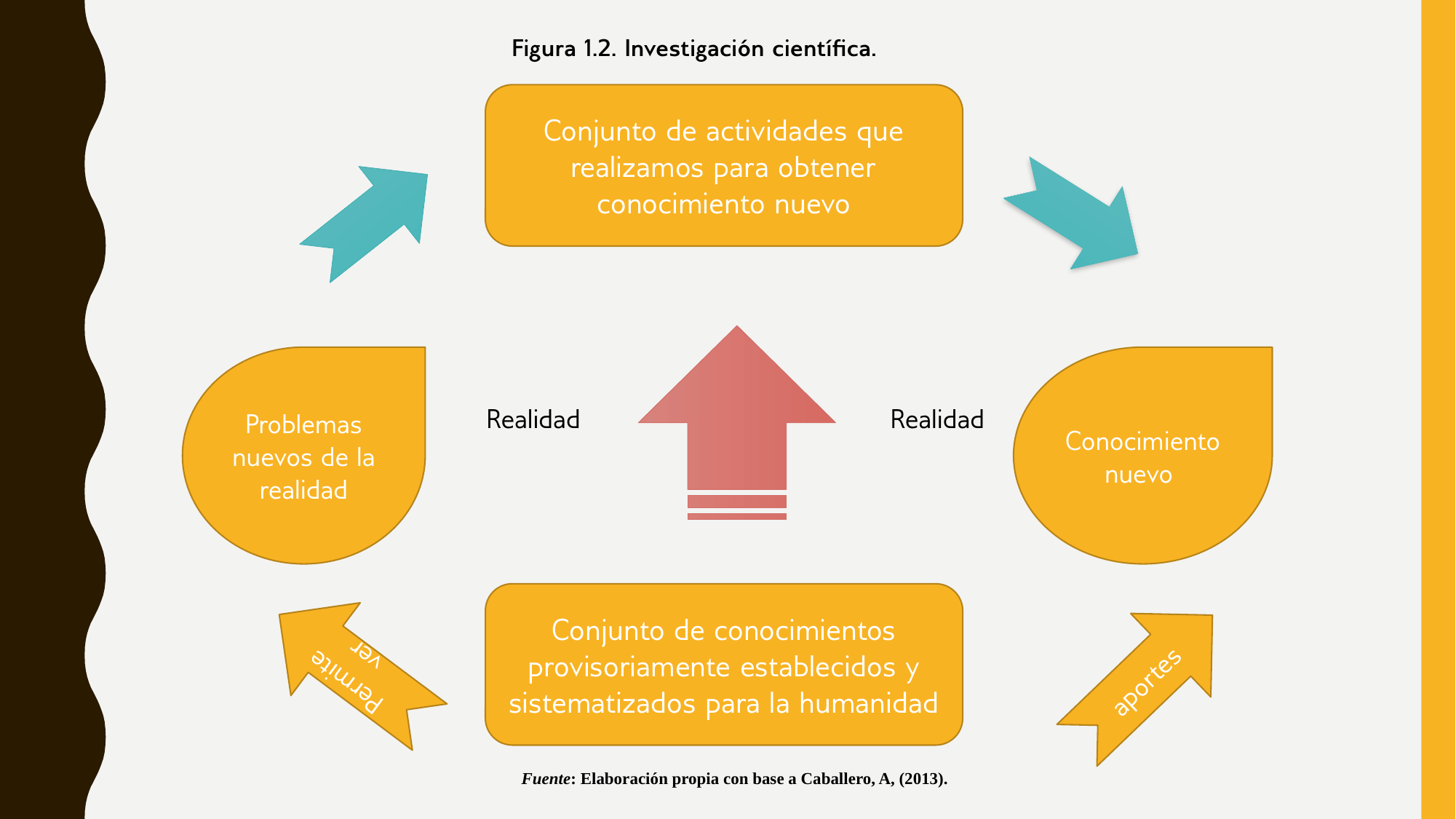

Figura 1.2. Investigación científica.
Conjunto de actividades que realizamos para obtener conocimiento nuevo

Problemas nuevos de la realidad
Conocimiento nuevo
Realidad
Realidad
Conjunto de conocimientos provisoriamente establecidos y sistematizados para la humanidad
Permite ver
aportes
Fuente: Elaboración propia con base a Caballero, A, (2013).